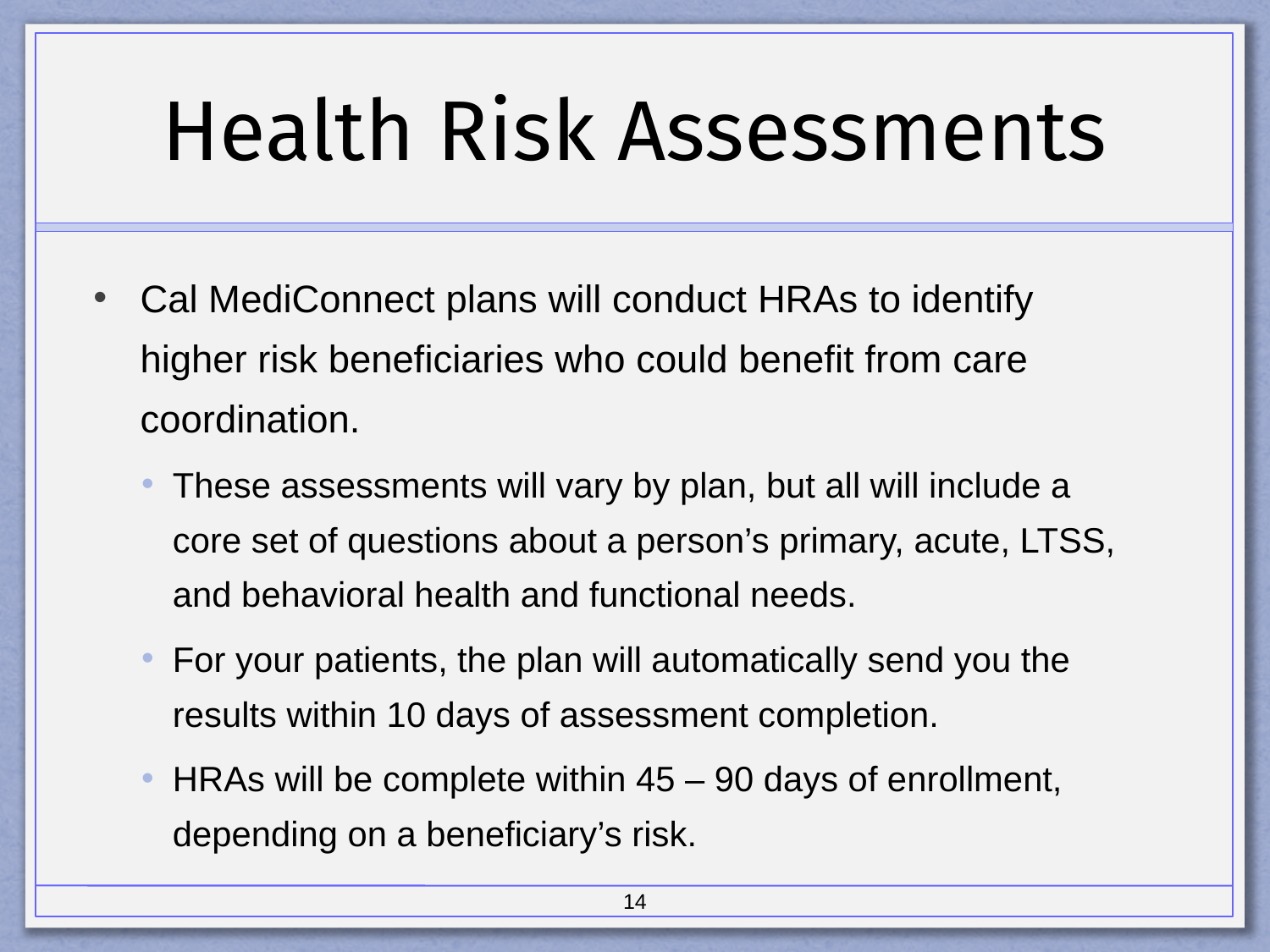

# Health Risk Assessments
Cal MediConnect plans will conduct HRAs to identify higher risk beneficiaries who could benefit from care coordination.
These assessments will vary by plan, but all will include a core set of questions about a person’s primary, acute, LTSS, and behavioral health and functional needs.
For your patients, the plan will automatically send you the results within 10 days of assessment completion.
HRAs will be complete within 45 – 90 days of enrollment, depending on a beneficiary’s risk.
14